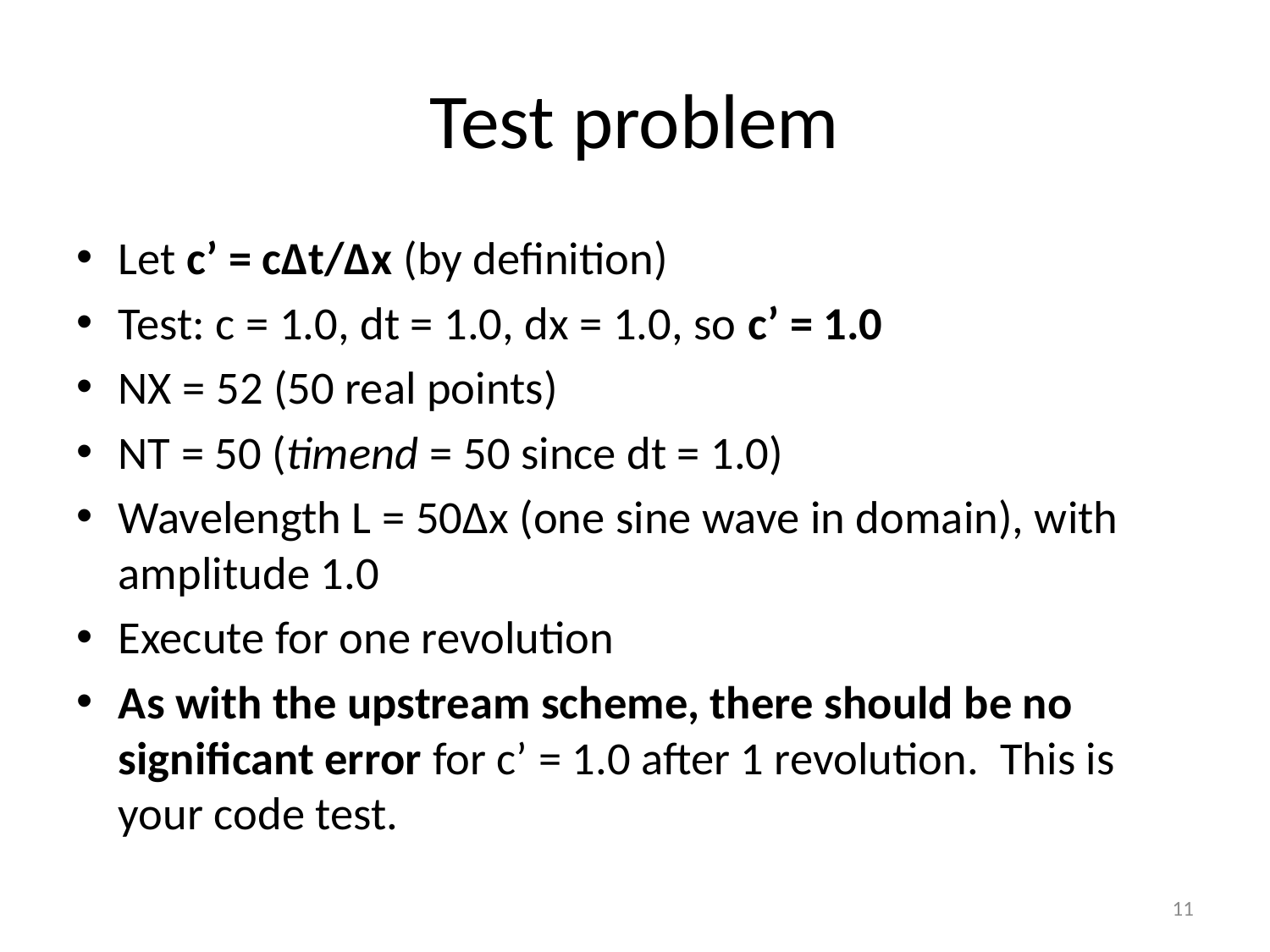

# Test problem
Let c’ = c∆t/∆x (by definition)
Test: c = 1.0, dt = 1.0, dx = 1.0, so c’ = 1.0
NX = 52 (50 real points)
NT = 50 (timend = 50 since dt = 1.0)
Wavelength L = 50∆x (one sine wave in domain), with amplitude 1.0
Execute for one revolution
As with the upstream scheme, there should be no significant error for c’ = 1.0 after 1 revolution.  This is your code test.
11